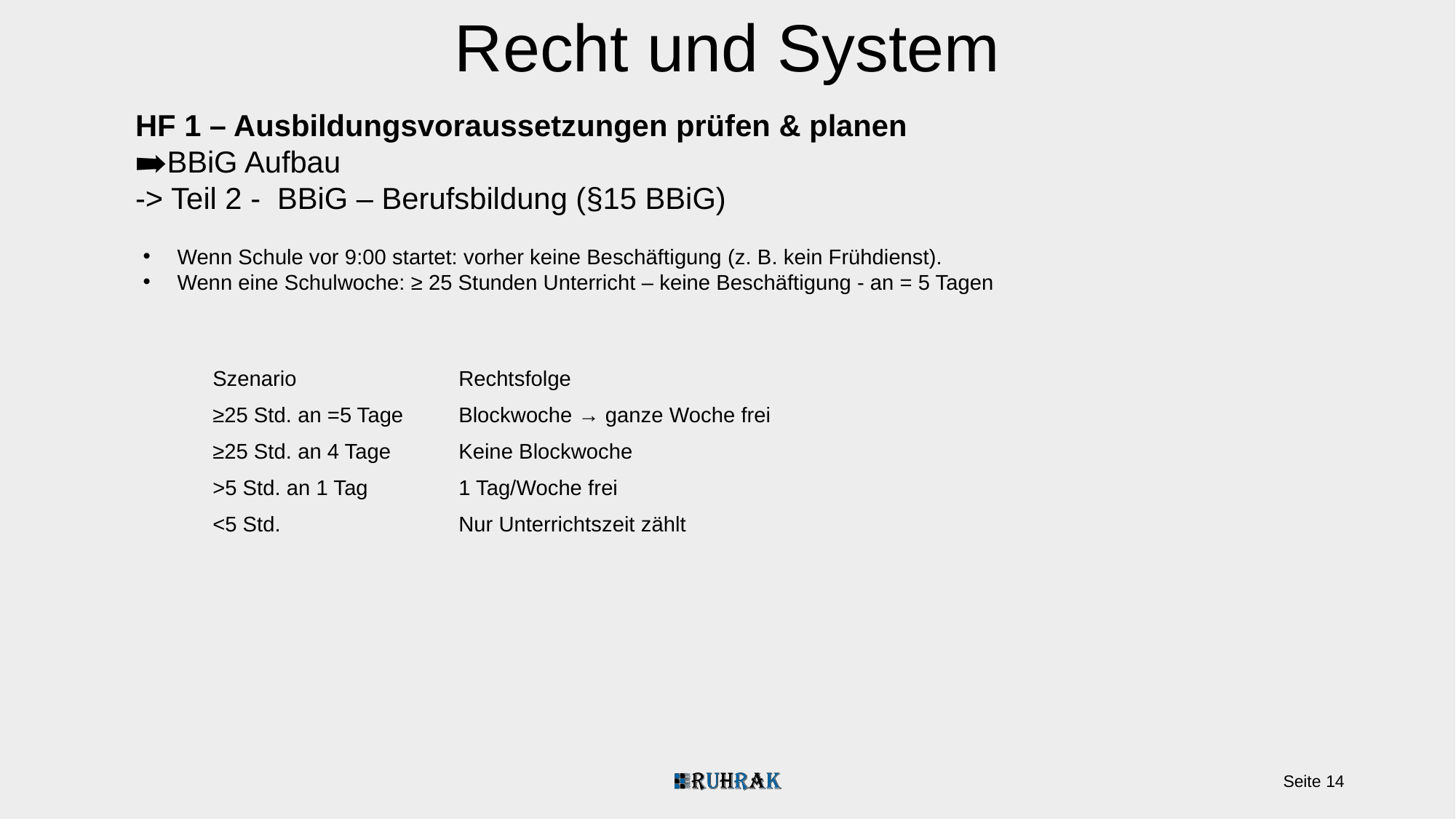

Recht und System
HF 1 – Ausbildungsvoraussetzungen prüfen & planen
➡️BBiG Aufbau
-> Teil 2 -  BBiG – Berufsbildung (§15 BBiG)
Wenn Schule vor 9:00 startet: vorher keine Beschäftigung (z. B. kein Frühdienst).
Wenn eine Schulwoche: ≥ 25 Stunden Unterricht – keine Beschäftigung - an = 5 Tagen
| Szenario | Rechtsfolge |
| --- | --- |
| ≥25 Std. an =5 Tage | Blockwoche → ganze Woche frei |
| ≥25 Std. an 4 Tage | Keine Blockwoche |
| >5 Std. an 1 Tag | 1 Tag/Woche frei |
| <5 Std. | Nur Unterrichtszeit zählt |
Seite 14